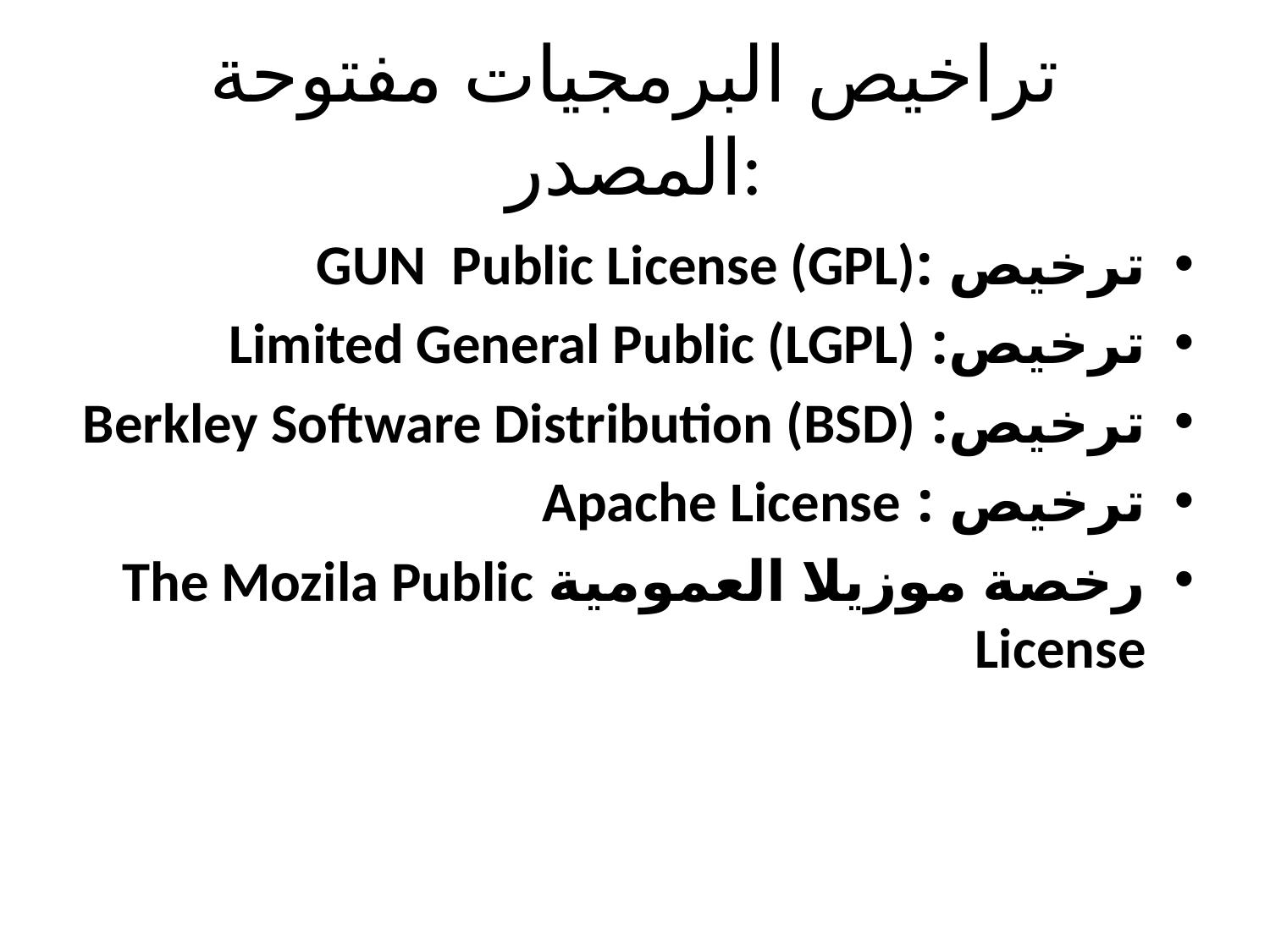

# تراخيص البرمجيات مفتوحة المصدر:
ترخيص :GUN  Public License (GPL)
ترخيص: Limited General Public (LGPL)
ترخيص: Berkley Software Distribution (BSD)
ترخيص : Apache License
رخصة موزيلا العمومية The Mozila Public License